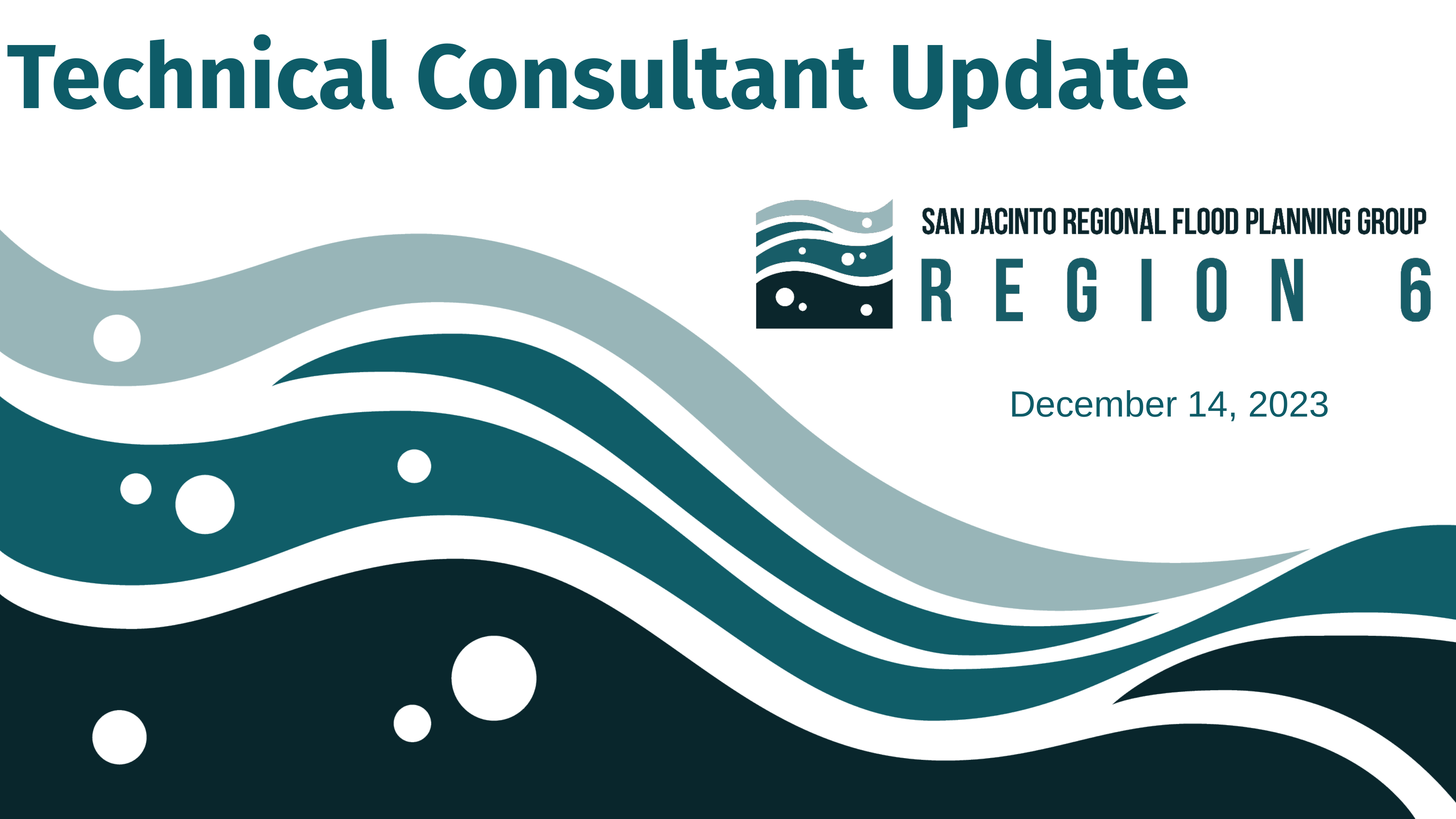

# Technical Consultant Update
December 14, 2023